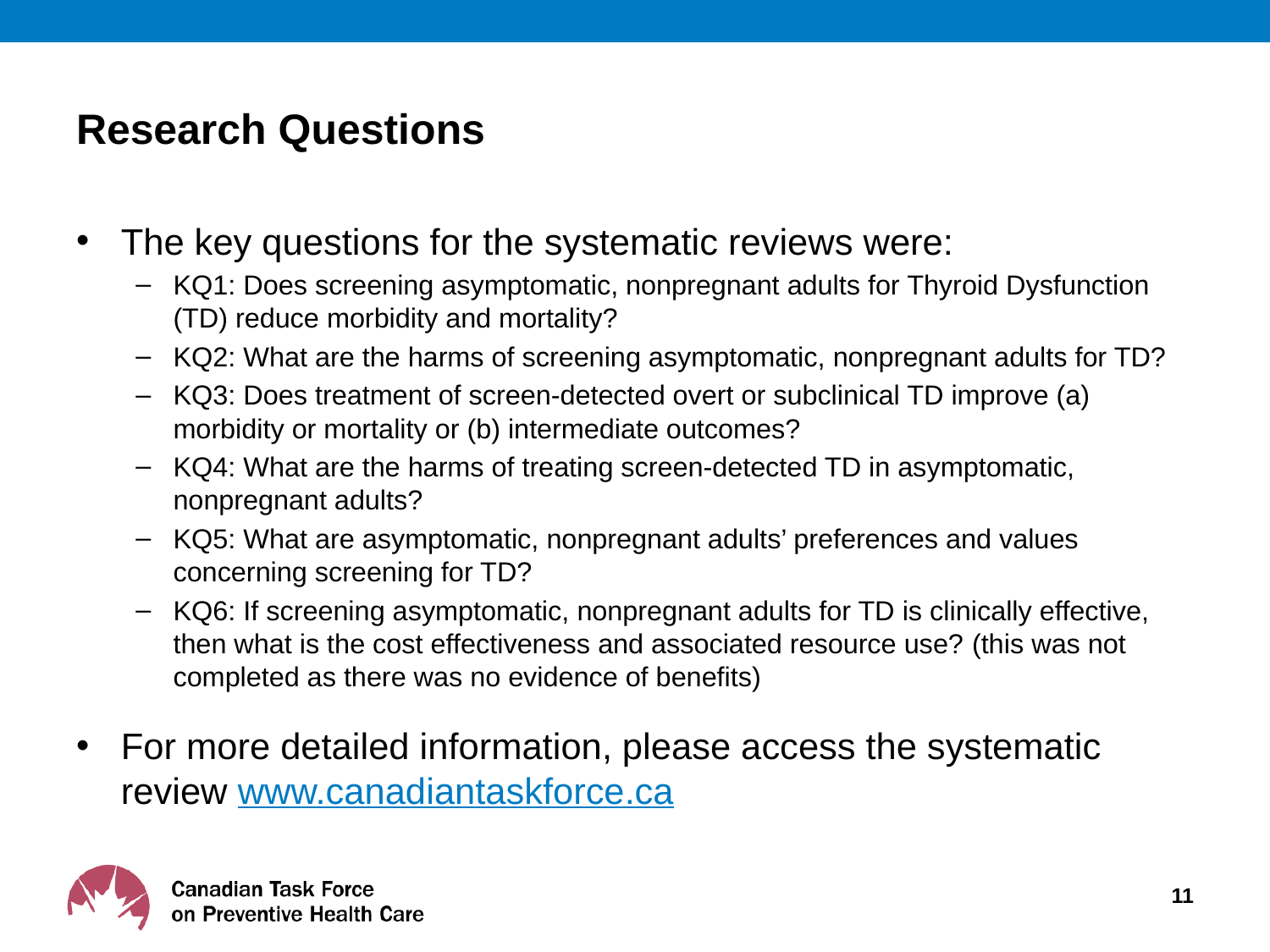

# Research Questions
The key questions for the systematic reviews were:
KQ1: Does screening asymptomatic, nonpregnant adults for Thyroid Dysfunction (TD) reduce morbidity and mortality?
KQ2: What are the harms of screening asymptomatic, nonpregnant adults for TD?
KQ3: Does treatment of screen-detected overt or subclinical TD improve (a) morbidity or mortality or (b) intermediate outcomes?
KQ4: What are the harms of treating screen-detected TD in asymptomatic, nonpregnant adults?
KQ5: What are asymptomatic, nonpregnant adults’ preferences and values concerning screening for TD?
KQ6: If screening asymptomatic, nonpregnant adults for TD is clinically effective, then what is the cost effectiveness and associated resource use? (this was not completed as there was no evidence of benefits)

For more detailed information, please access the systematic review www.canadiantaskforce.ca

11